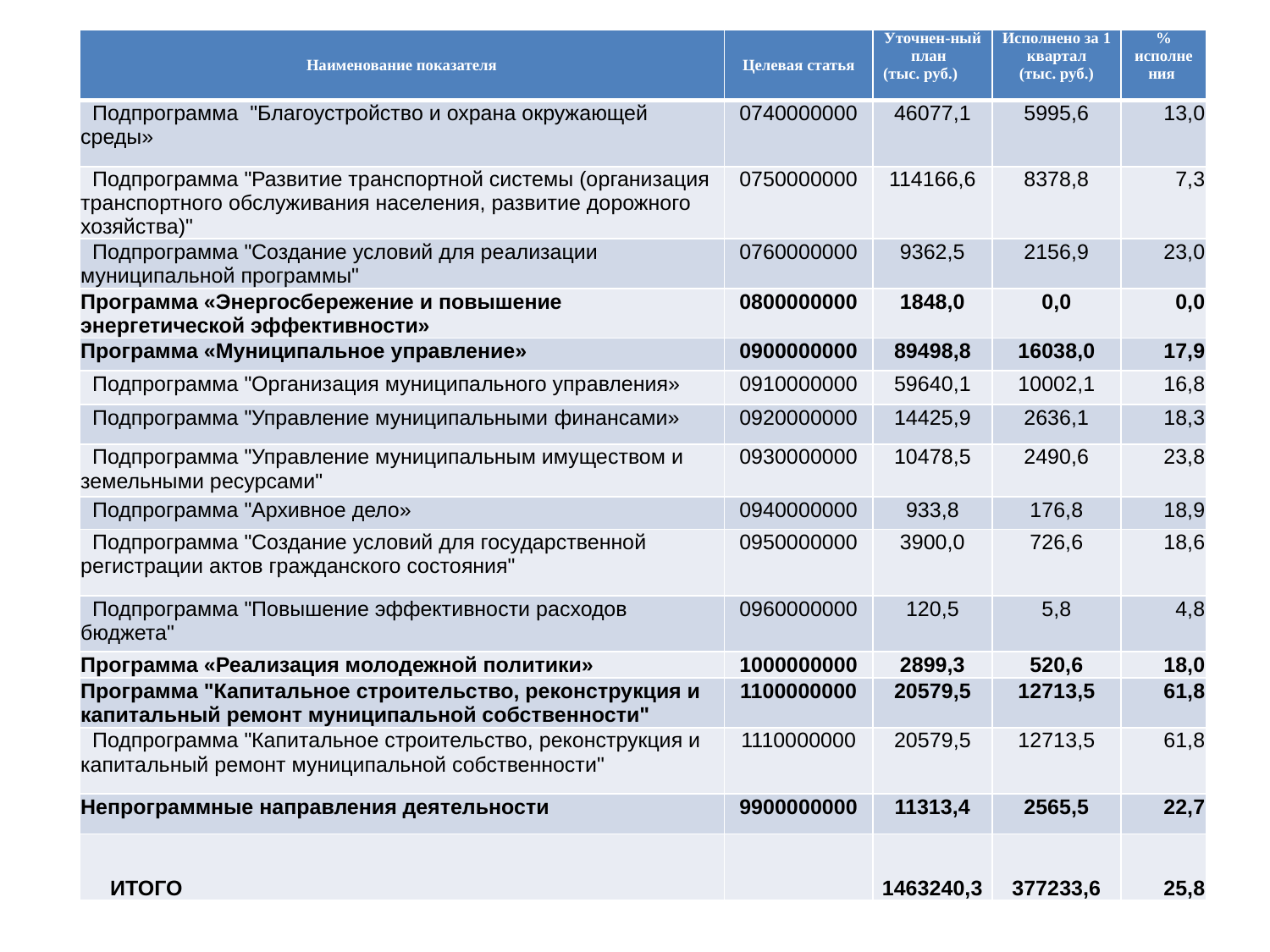

| Наименование показателя | Целевая статья | Уточнен-ный план (тыс. руб.) | Исполнено за 1 квартал (тыс. руб.) | % исполнения |
| --- | --- | --- | --- | --- |
| Подпрограмма "Благоустройство и охрана окружающей среды» | 0740000000 | 46077,1 | 5995,6 | 13,0 |
| Подпрограмма "Развитие транспортной системы (организация транспортного обслуживания населения, развитие дорожного хозяйства)" | 0750000000 | 114166,6 | 8378,8 | 7,3 |
| Подпрограмма "Создание условий для реализации муниципальной программы" | 0760000000 | 9362,5 | 2156,9 | 23,0 |
| Программа «Энергосбережение и повышение энергетической эффективности» | 0800000000 | 1848,0 | 0,0 | 0,0 |
| Программа «Муниципальное управление» | 0900000000 | 89498,8 | 16038,0 | 17,9 |
| Подпрограмма "Организация муниципального управления» | 0910000000 | 59640,1 | 10002,1 | 16,8 |
| Подпрограмма "Управление муниципальными финансами» | 0920000000 | 14425,9 | 2636,1 | 18,3 |
| Подпрограмма "Управление муниципальным имуществом и земельными ресурсами" | 0930000000 | 10478,5 | 2490,6 | 23,8 |
| Подпрограмма "Архивное дело» | 0940000000 | 933,8 | 176,8 | 18,9 |
| Подпрограмма "Создание условий для государственной регистрации актов гражданского состояния" | 0950000000 | 3900,0 | 726,6 | 18,6 |
| Подпрограмма "Повышение эффективности расходов бюджета" | 0960000000 | 120,5 | 5,8 | 4,8 |
| Программа «Реализация молодежной политики» | 1000000000 | 2899,3 | 520,6 | 18,0 |
| Программа "Капитальное строительство, реконструкция и капитальный ремонт муниципальной собственности" | 1100000000 | 20579,5 | 12713,5 | 61,8 |
| Подпрограмма "Капитальное строительство, реконструкция и капитальный ремонт муниципальной собственности" | 1110000000 | 20579,5 | 12713,5 | 61,8 |
| Непрограммные направления деятельности | 9900000000 | 11313,4 | 2565,5 | 22,7 |
| ИТОГО |  | 1463240,3 | 377233,6 | 25,8 |
#